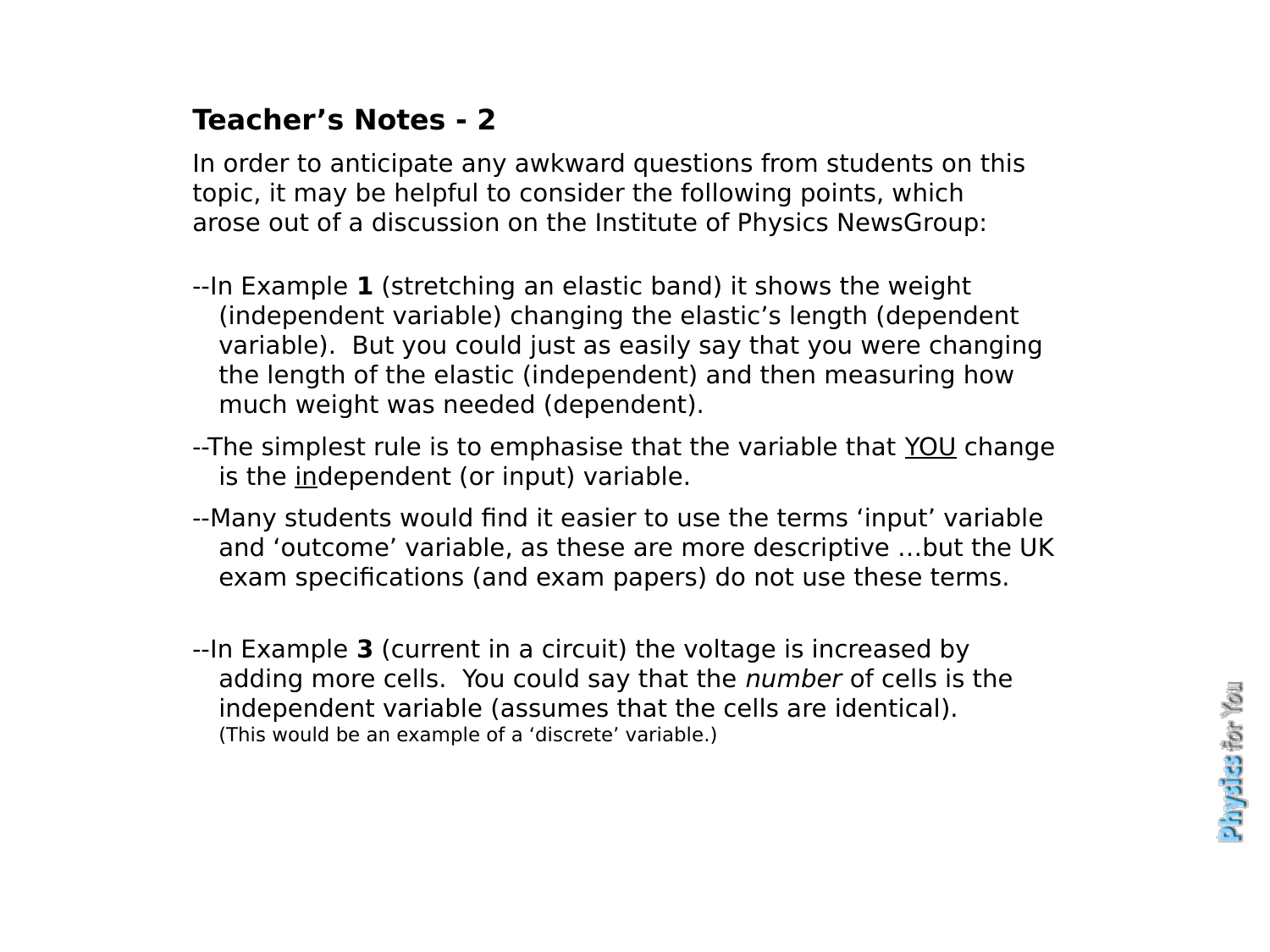

Teacher’s Notes - 2
In order to anticipate any awkward questions from students on this topic, it may be helpful to consider the following points, which arose out of a discussion on the Institute of Physics NewsGroup:
--In Example 1 (stretching an elastic band) it shows the weight (independent variable) changing the elastic’s length (dependent variable).  But you could just as easily say that you were changing the length of the elastic (independent) and then measuring how much weight was needed (dependent).
--The simplest rule is to emphasise that the variable that YOU change is the independent (or input) variable.
--Many students would find it easier to use the terms ‘input’ variable and ‘outcome’ variable, as these are more descriptive …but the UK exam specifications (and exam papers) do not use these terms.
--In Example 3 (current in a circuit) the voltage is increased by adding more cells.  You could say that the number of cells is the independent variable (assumes that the cells are identical).
(This would be an example of a ‘discrete’ variable.)